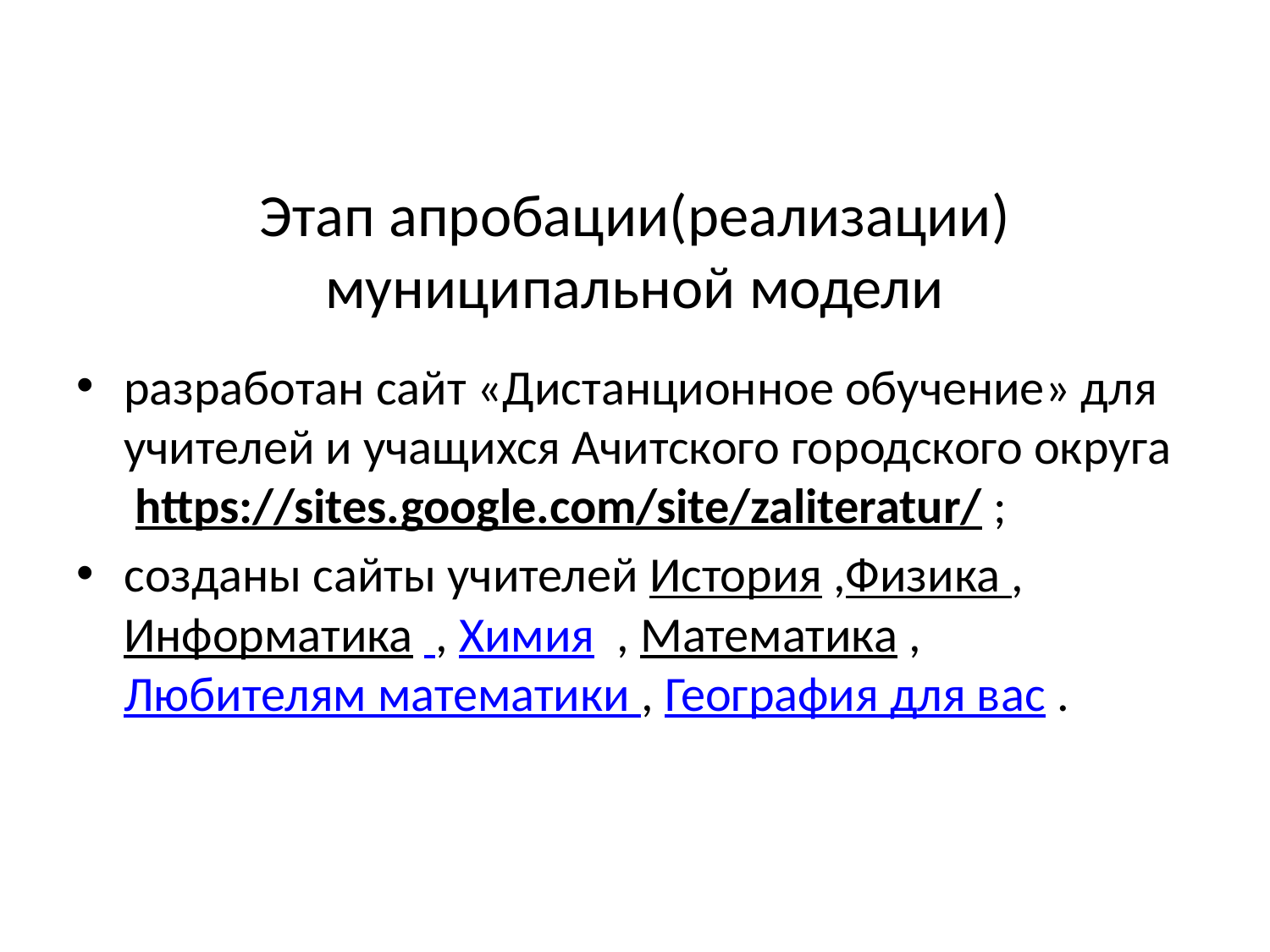

# Этап апробации(реализации) муниципальной модели
разработан сайт «Дистанционное обучение» для учителей и учащихся Ачитского городского округа   https://sites.google.com/site/zaliteratur/ ;
созданы сайты учителей История ,Физика ,Информатика  , Химия  , Математика , Любителям математики , География для вас .